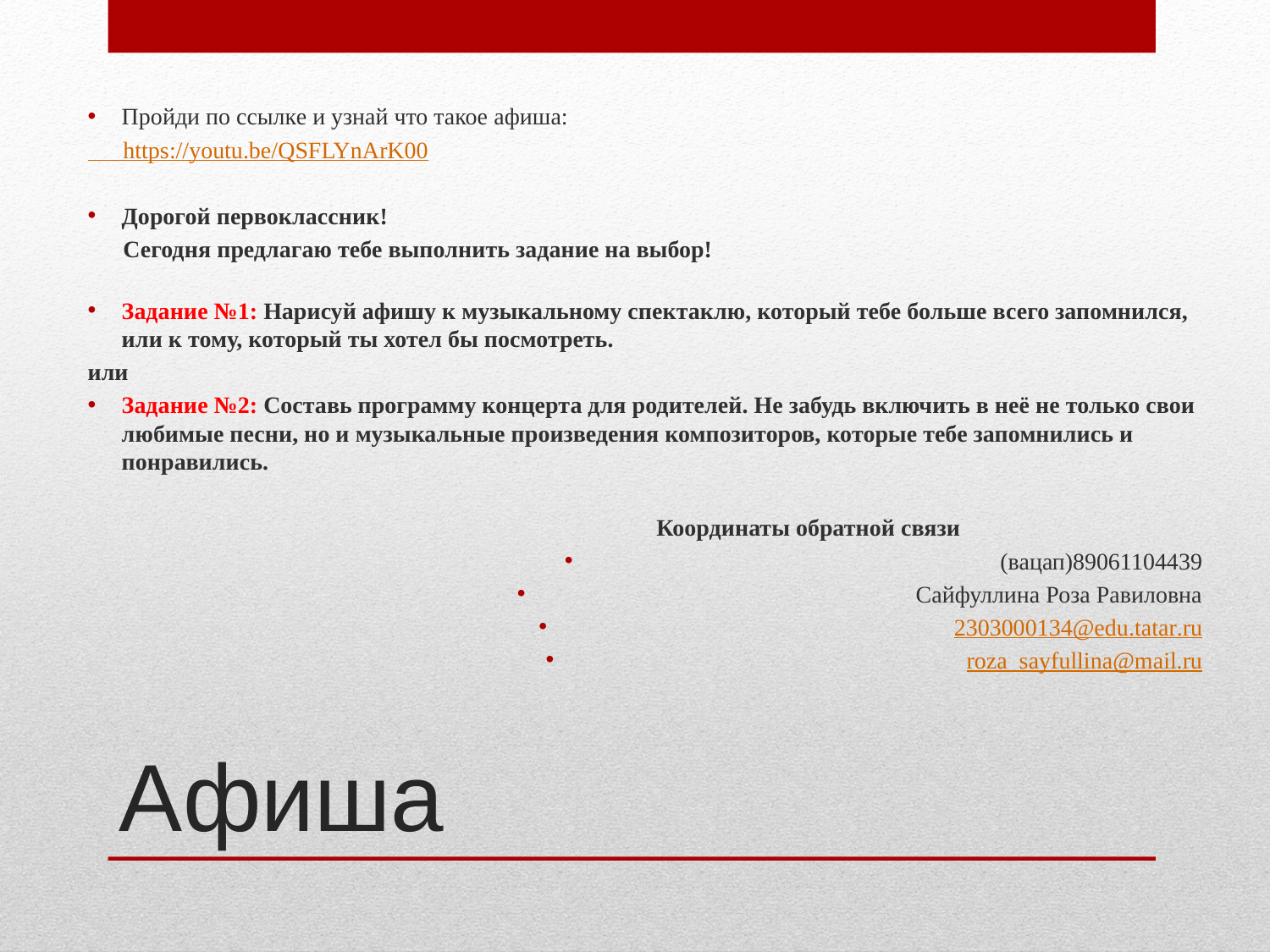

Пройди по ссылке и узнай что такое афиша:
      https://youtu.be/QSFLYnArK00

Дорогой первоклассник!
      Сегодня предлагаю тебе выполнить задание на выбор!
Задание №1: Нарисуй афишу к музыкальному спектаклю, который тебе больше всего запомнился, или к тому, который ты хотел бы посмотреть.
или
Задание №2: Составь программу концерта для родителей. Не забудь включить в неё не только свои любимые песни, но и музыкальные произведения композиторов, которые тебе запомнились и понравились.

                                                                                                Координаты обратной связи
(вацап)89061104439
Сайфуллина Роза Равиловна
2303000134@edu.tatar.ru
roza_sayfullina@mail.ru

# Афиша